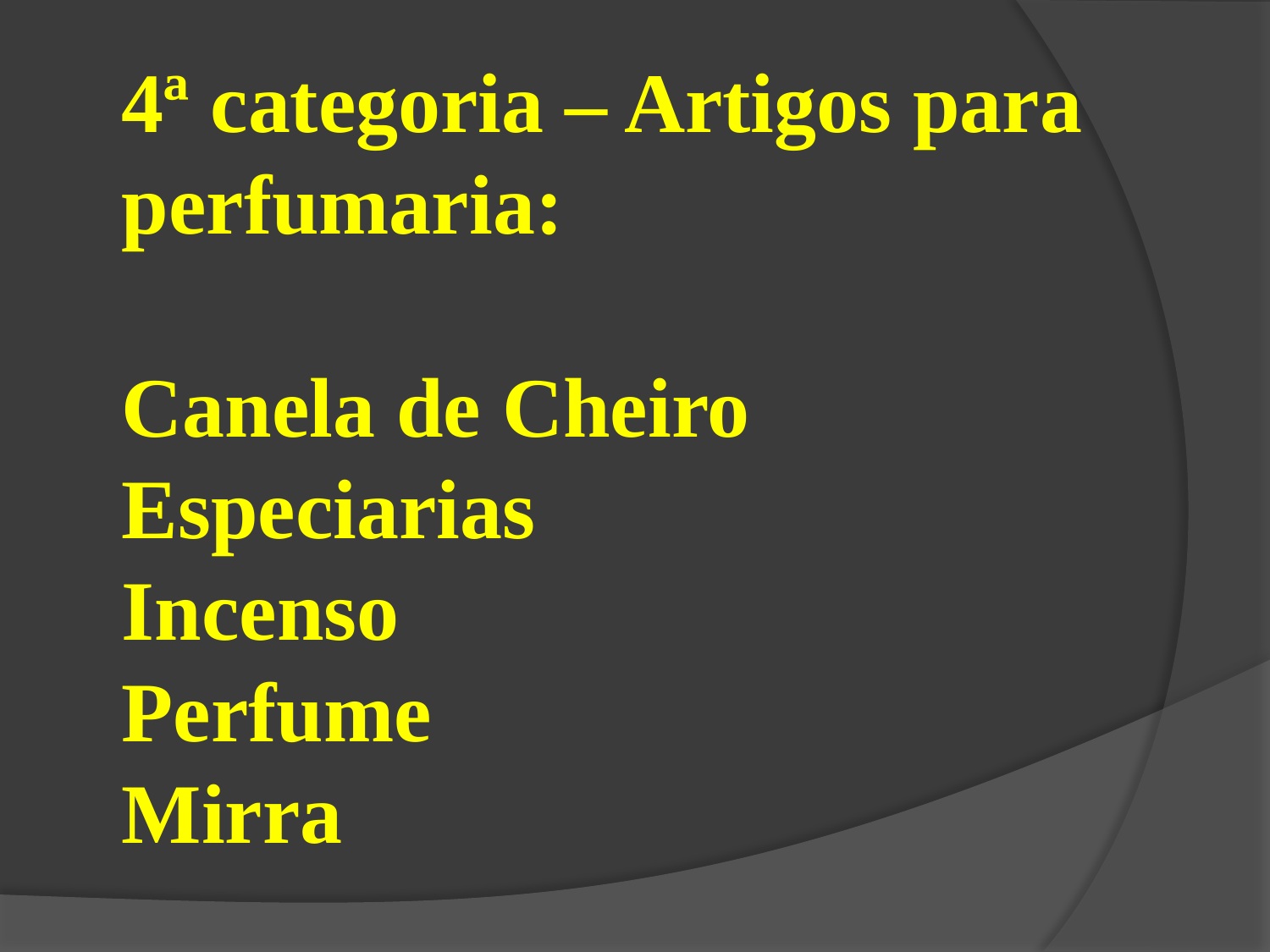

4ª categoria – Artigos para perfumaria:

Canela de Cheiro
Especiarias
Incenso
Perfume
Mirra